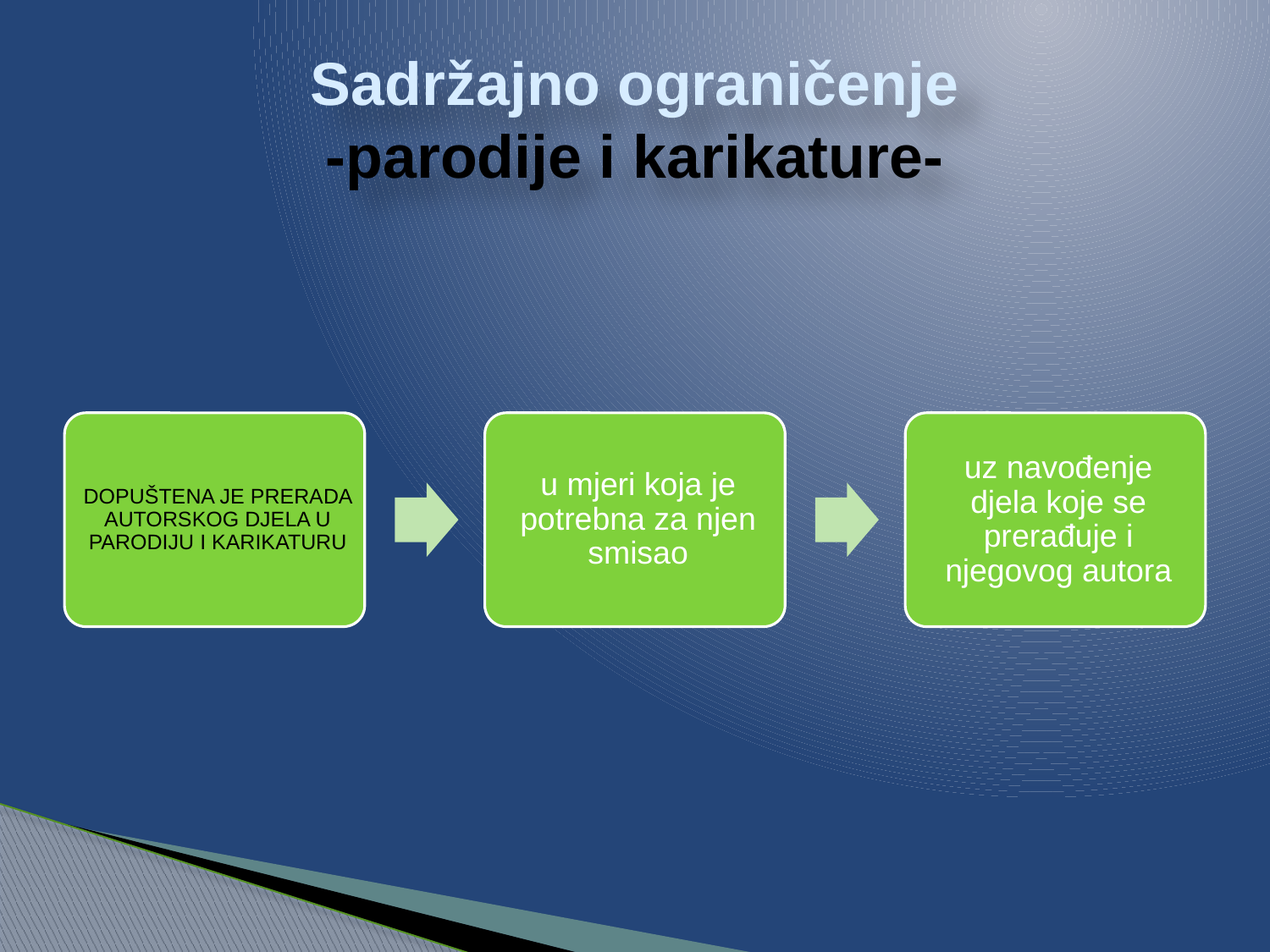

# Sadržajno ograničenje -parodije i karikature-
DOPUŠTENA JE PRERADA AUTORSKOG DJELA U PARODIJU I KARIKATURU

u mjeri koja je potrebna za njen smisao

uz navođenje djela koje se prerađuje i njegovog autora